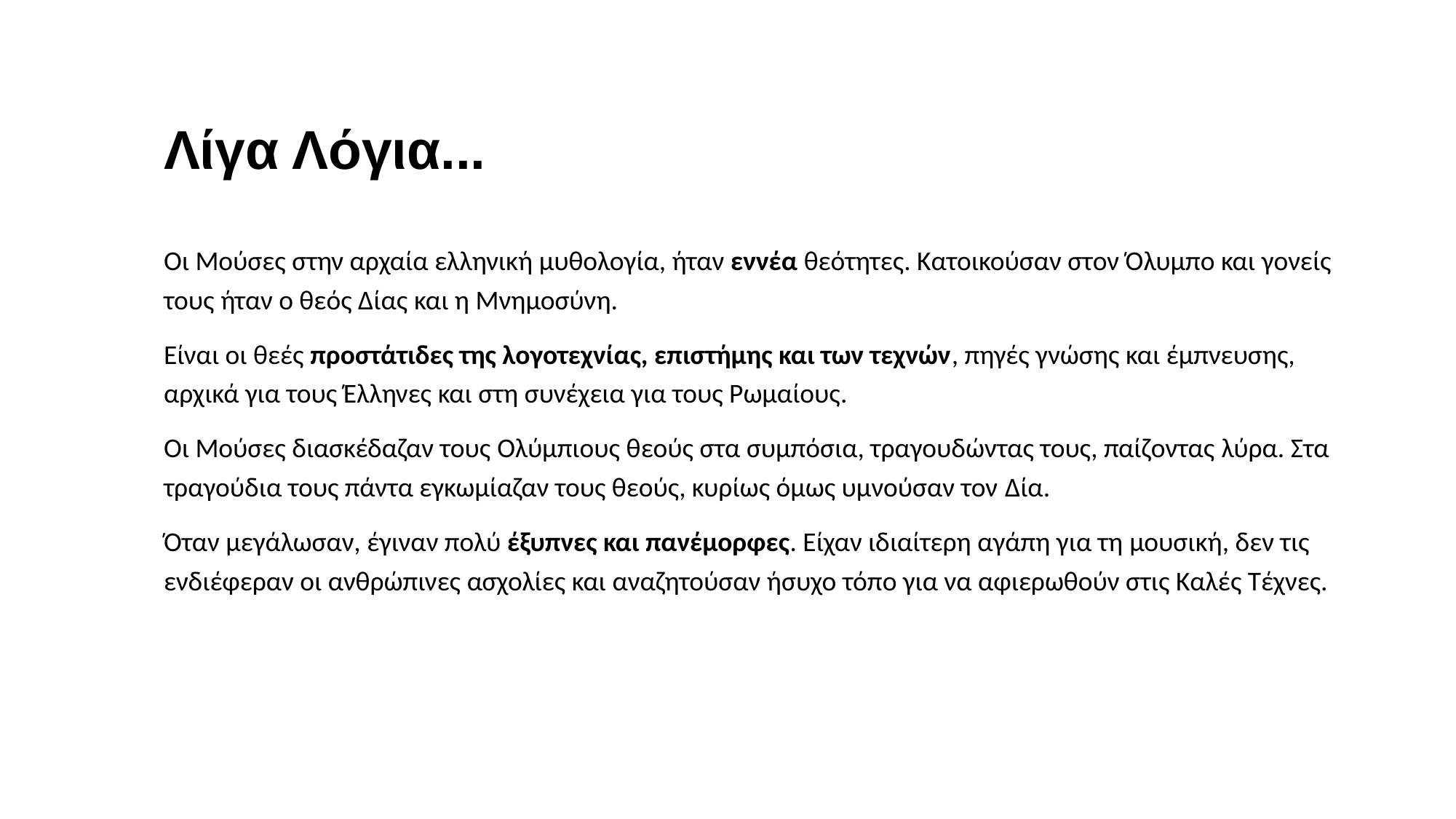

# Λίγα Λόγια...
Οι Μούσες στην αρχαία ελληνική μυθολογία, ήταν εννέα θεότητες. Κατοικούσαν στον Όλυμπο και γονείς τους ήταν ο θεός Δίας και η Μνημοσύνη.
Είναι οι θεές προστάτιδες της λογοτεχνίας, επιστήμης και των τεχνών, πηγές γνώσης και έμπνευσης, αρχικά για τους Έλληνες και στη συνέχεια για τους Ρωμαίους.
Οι Μούσες διασκέδαζαν τους Ολύμπιους θεούς στα συμπόσια, τραγουδώντας τους, παίζοντας λύρα. Στα τραγούδια τους πάντα εγκωμίαζαν τους θεούς, κυρίως όμως υμνούσαν τον Δία.
Όταν μεγάλωσαν, έγιναν πολύ έξυπνες και πανέμορφες. Είχαν ιδιαίτερη αγάπη για τη μουσική, δεν τις ενδιέφεραν οι ανθρώπινες ασχολίες και αναζητούσαν ήσυχο τόπο για να αφιερωθούν στις Καλές Τέχνες.